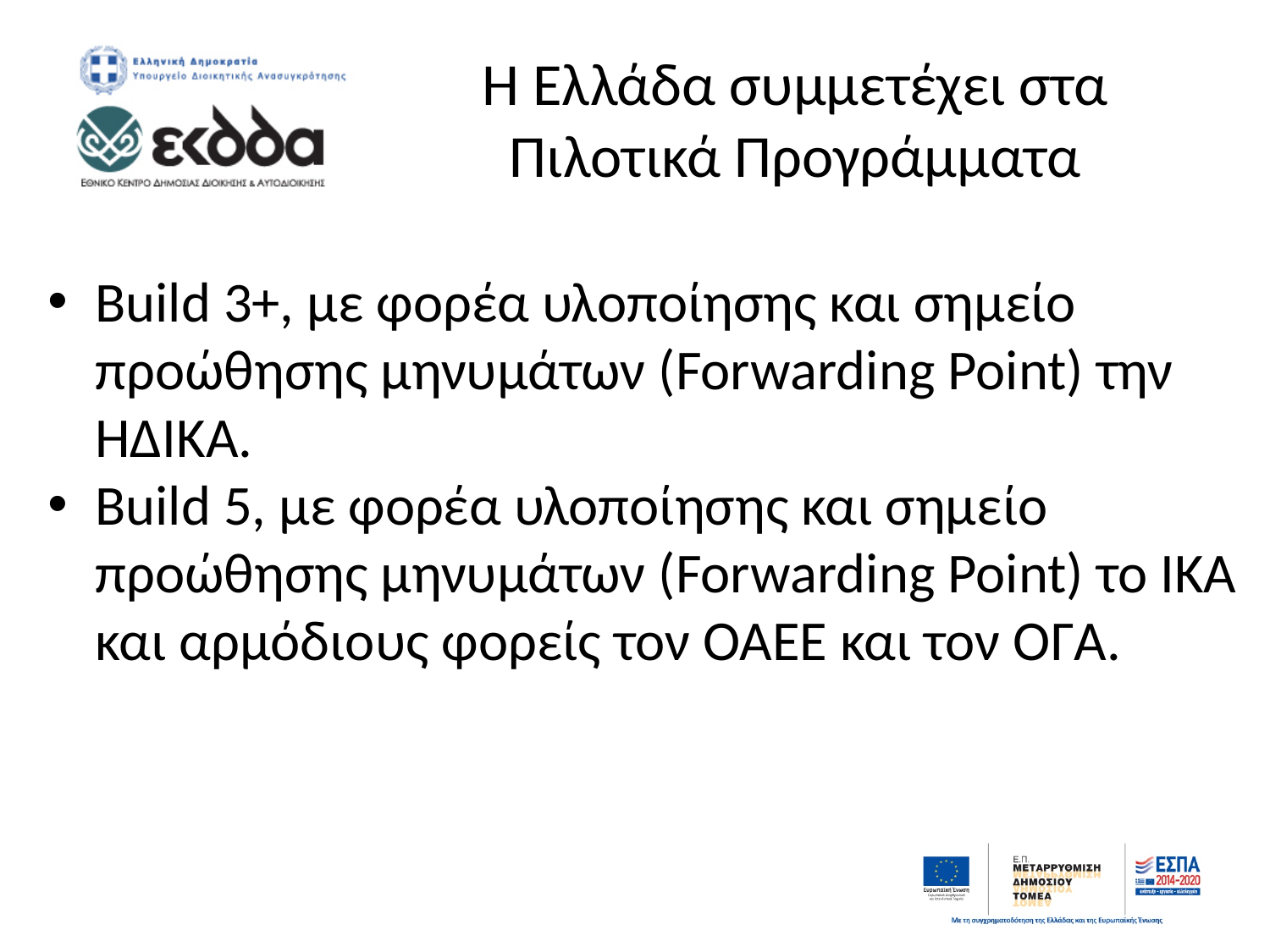

# Η Ελλάδα συμμετέχει στα Πιλοτικά Προγράμματα
Build 3+, με φορέα υλοποίησης και σημείο προώθησης μηνυμάτων (Forwarding Point) την ΗΔΙΚΑ.
Build 5, με φορέα υλοποίησης και σημείο προώθησης μηνυμάτων (Forwarding Point) το ΙΚΑ και αρμόδιους φορείς τον ΟΑΕΕ και τον ΟΓΑ.